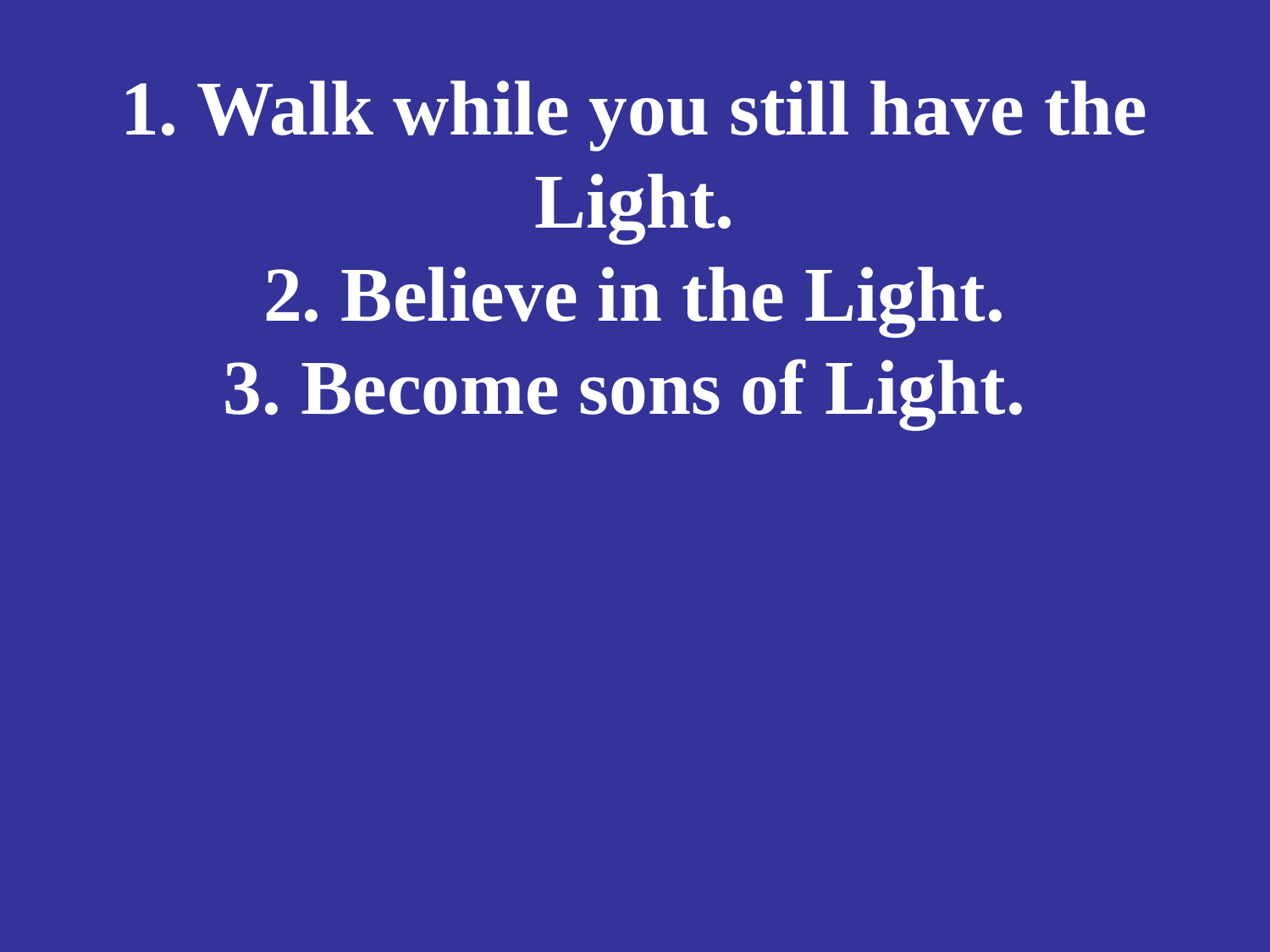

# 1. Walk while you still have the Light. 2. Believe in the Light. 3. Become sons of Light.